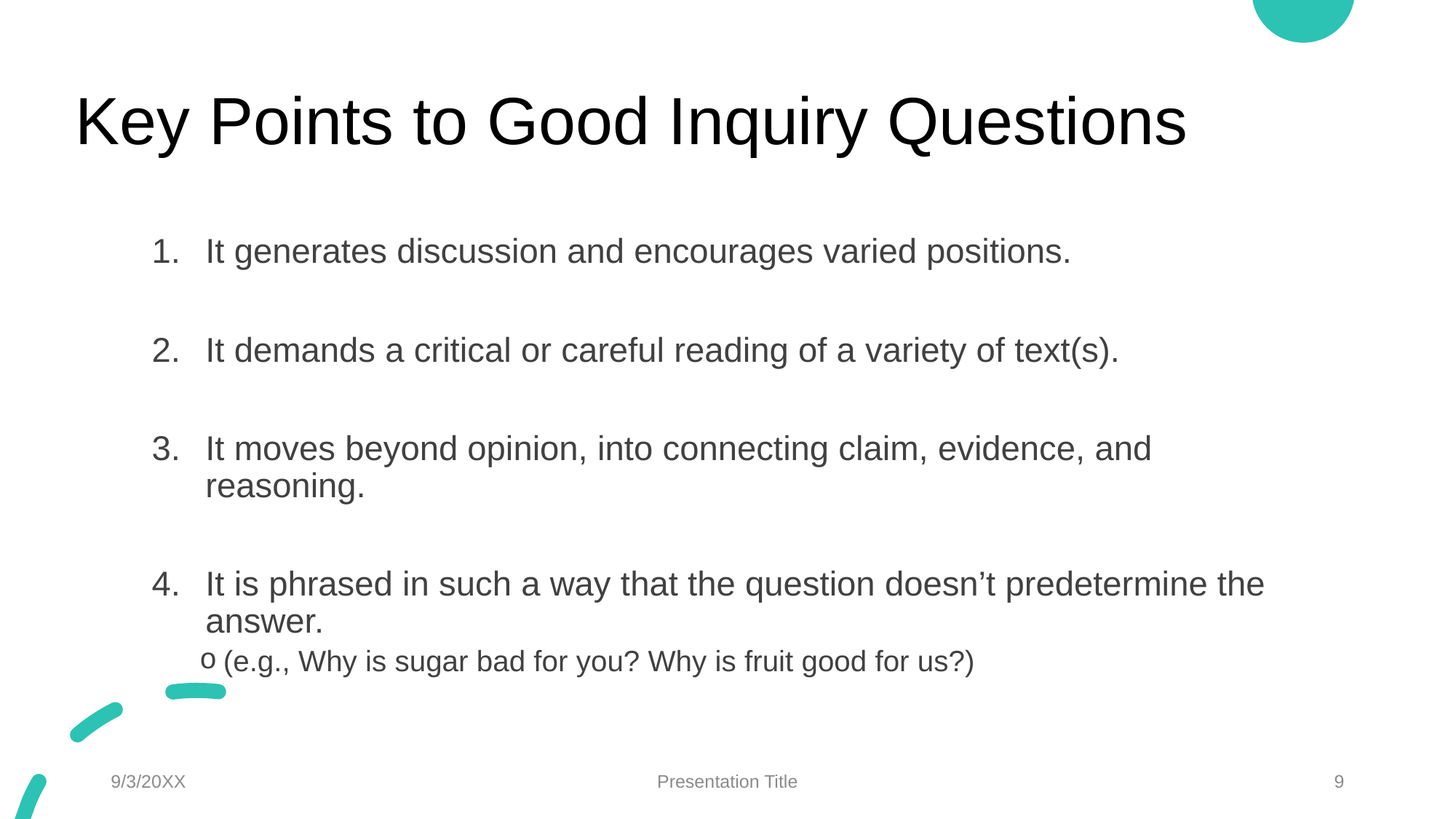

# Key Points to Good Inquiry Questions
It generates discussion and encourages varied positions.

It demands a critical or careful reading of a variety of text(s).

It moves beyond opinion, into connecting claim, evidence, and reasoning.

It is phrased in such a way that the question doesn’t predetermine the answer.
(e.g., Why is sugar bad for you? Why is fruit good for us?)

9/3/20XX
Presentation Title
9